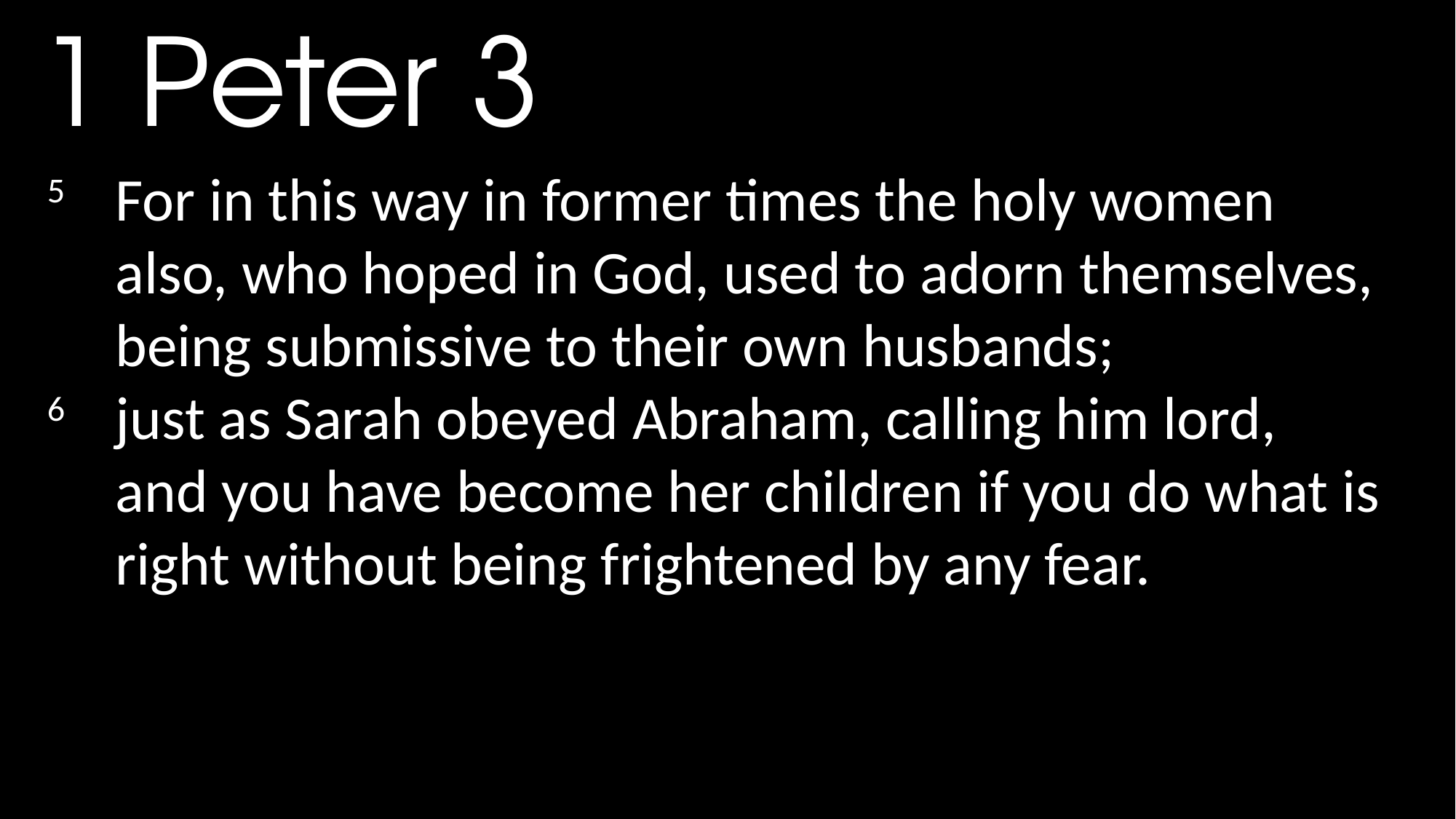

1 Peter 3
5 	For in this way in former times the holy women also, who hoped in God, used to adorn themselves, being submissive to their own husbands;
6 	just as Sarah obeyed Abraham, calling him lord, and you have become her children if you do what is right without being frightened by any fear.